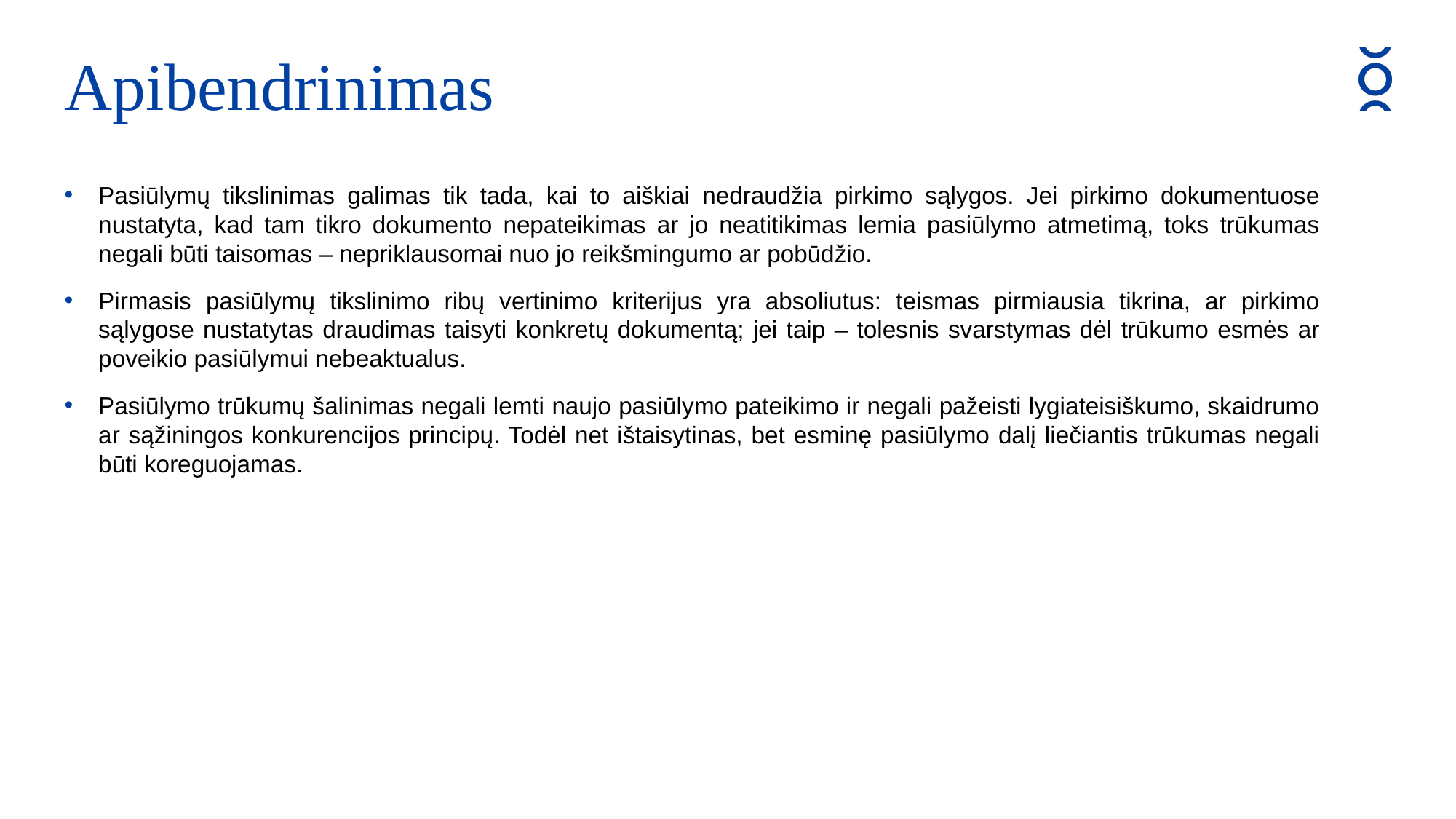

Apibendrinimas
Pasiūlymų tikslinimas galimas tik tada, kai to aiškiai nedraudžia pirkimo sąlygos. Jei pirkimo dokumentuose nustatyta, kad tam tikro dokumento nepateikimas ar jo neatitikimas lemia pasiūlymo atmetimą, toks trūkumas negali būti taisomas – nepriklausomai nuo jo reikšmingumo ar pobūdžio.
Pirmasis pasiūlymų tikslinimo ribų vertinimo kriterijus yra absoliutus: teismas pirmiausia tikrina, ar pirkimo sąlygose nustatytas draudimas taisyti konkretų dokumentą; jei taip – tolesnis svarstymas dėl trūkumo esmės ar poveikio pasiūlymui nebeaktualus.
Pasiūlymo trūkumų šalinimas negali lemti naujo pasiūlymo pateikimo ir negali pažeisti lygiateisiškumo, skaidrumo ar sąžiningos konkurencijos principų. Todėl net ištaisytinas, bet esminę pasiūlymo dalį liečiantis trūkumas negali būti koreguojamas.